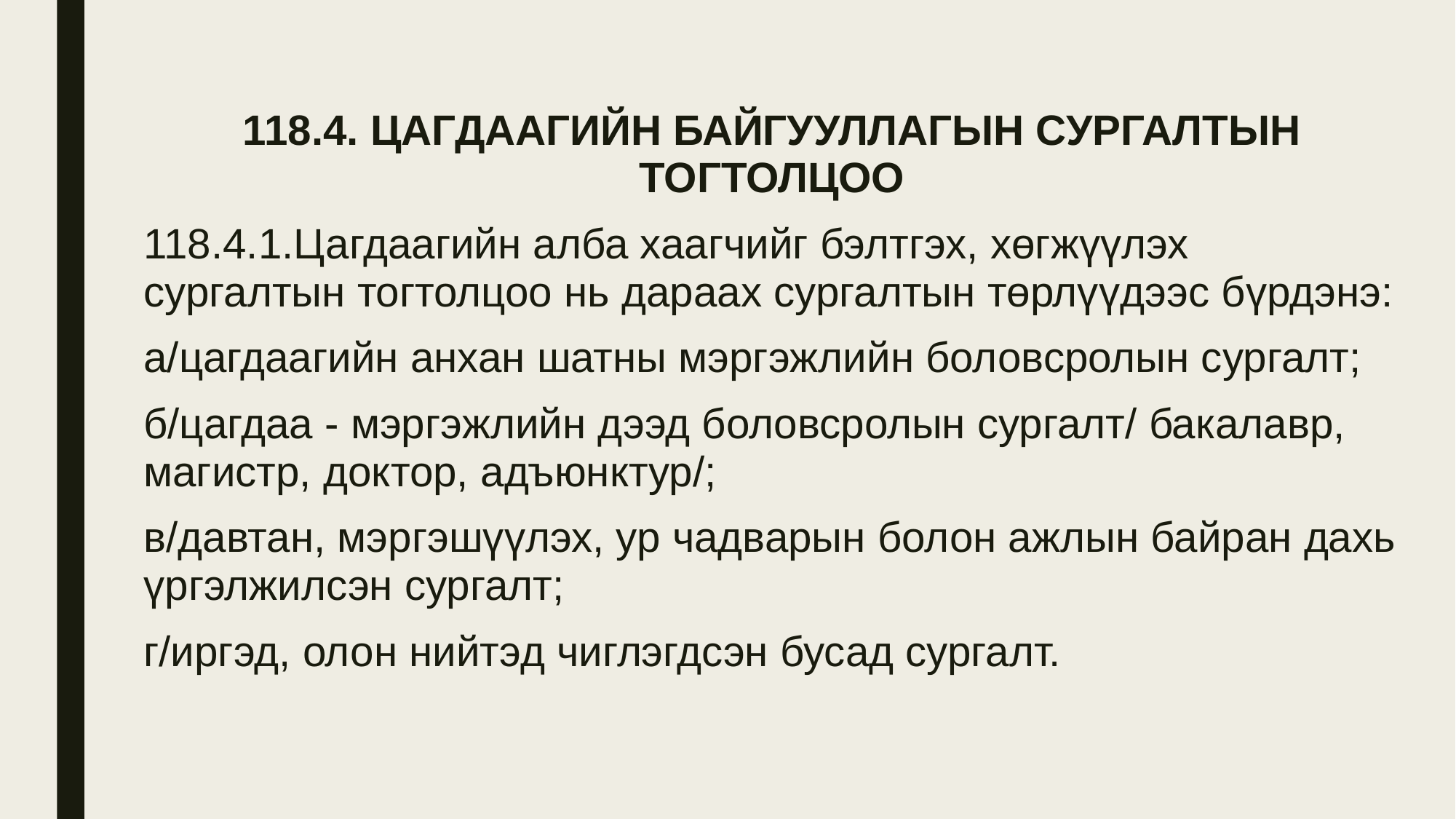

118.4. ЦАГДААГИЙН БАЙГУУЛЛАГЫН СУРГАЛТЫН ТОГТОЛЦОО
118.4.1.Цагдаагийн алба хаагчийг бэлтгэх, хөгжүүлэх сургалтын тогтолцоо нь дараах сургалтын төрлүүдээс бүрдэнэ:
а/цагдаагийн анхан шатны мэргэжлийн боловсролын сургалт;
б/цагдаа - мэргэжлийн дээд боловсролын сургалт/ бакалавр, магистр, доктор, адъюнктур/;
в/давтан, мэргэшүүлэх, ур чадварын болон ажлын байран дахь үргэлжилсэн сургалт;
г/иргэд, олон нийтэд чиглэгдсэн бусад сургалт.